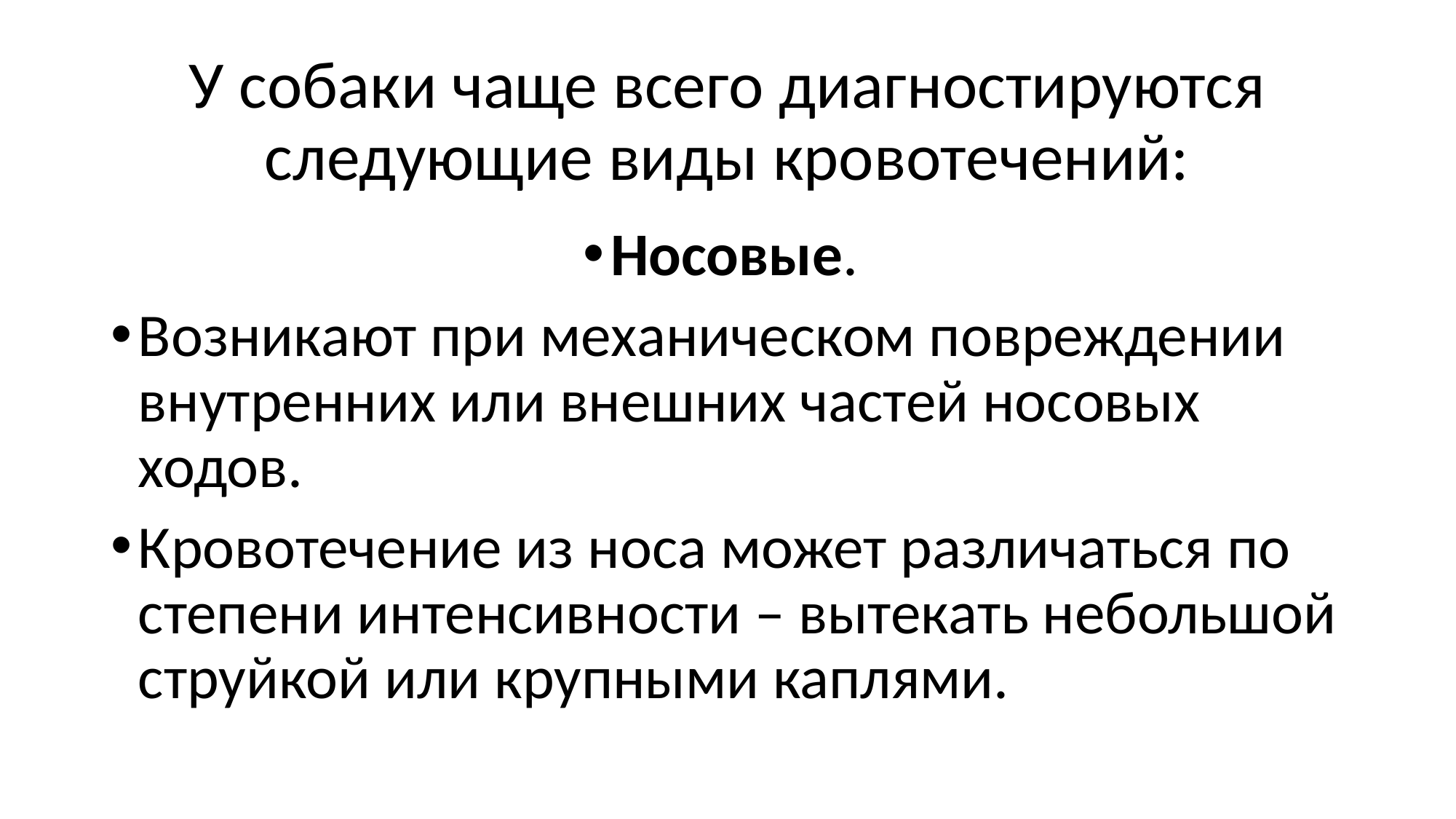

# У собаки чаще всего диагностируются следующие виды кровотечений:
Носовые.
Возникают при механическом повреждении внутренних или внешних частей носовых ходов.
Кровотечение из носа может различаться по степени интенсивности – вытекать небольшой струйкой или крупными каплями.